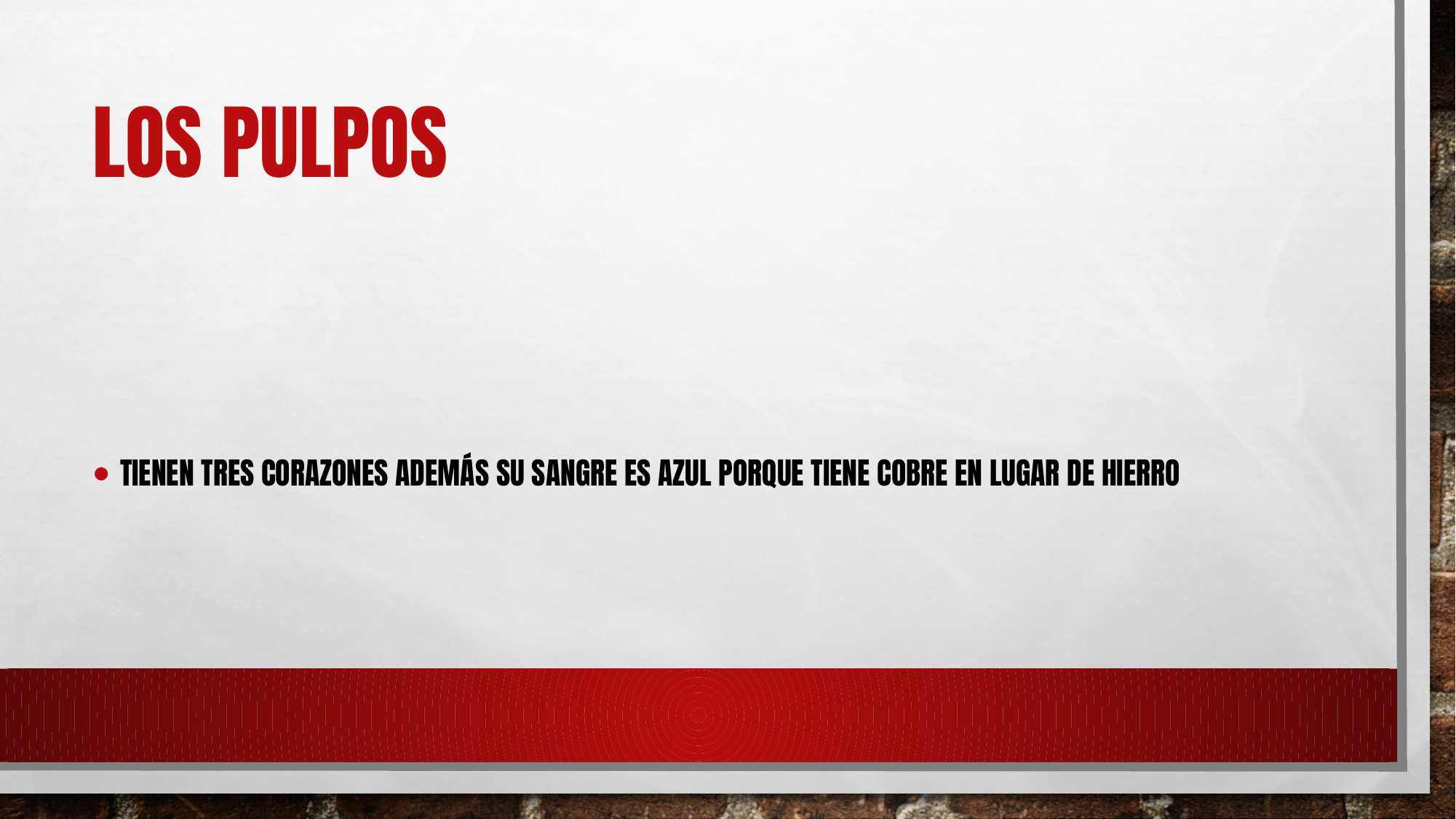

# LOS PULPOS

Tienen tres corazones además su sangre es azul porque tiene cobre en lugar de hierro